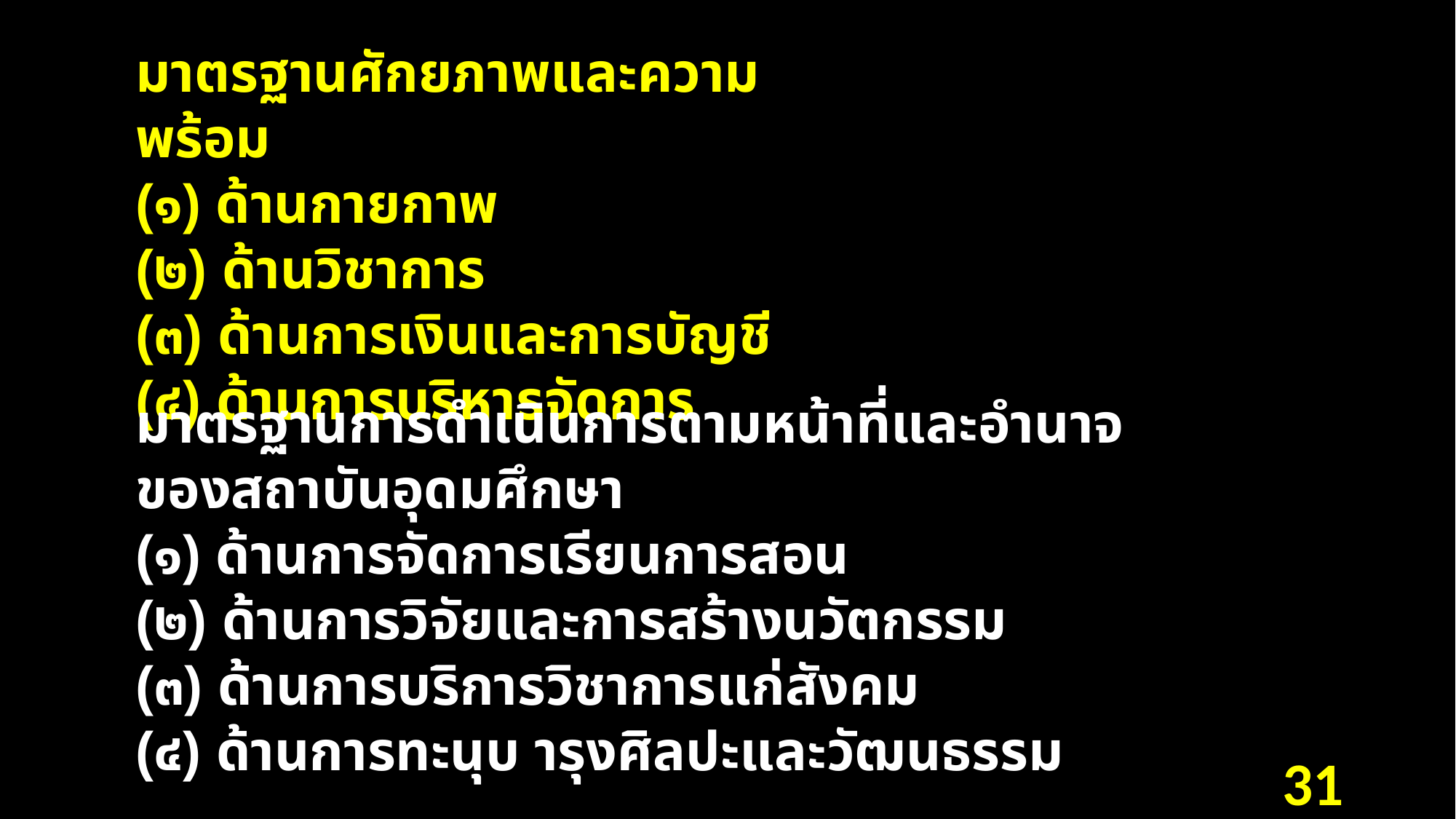

มาตรฐานศักยภาพและความพร้อม
(๑) ด้านกายกาพ
(๒) ด้านวิชาการ
(๓) ด้านการเงินและการบัญชี
(๔) ด้านการบริหารจัดการ
มาตรฐานการดำเนินการตามหน้าที่และอำนาจของสถาบันอุดมศึกษา
(๑) ด้านการจัดการเรียนการสอน
(๒) ด้านการวิจัยและการสร้างนวัตกรรม
(๓) ด้านการบริการวิชาการแก่สังคม
(๔) ด้านการทะนุบ ารุงศิลปะและวัฒนธรรม
31